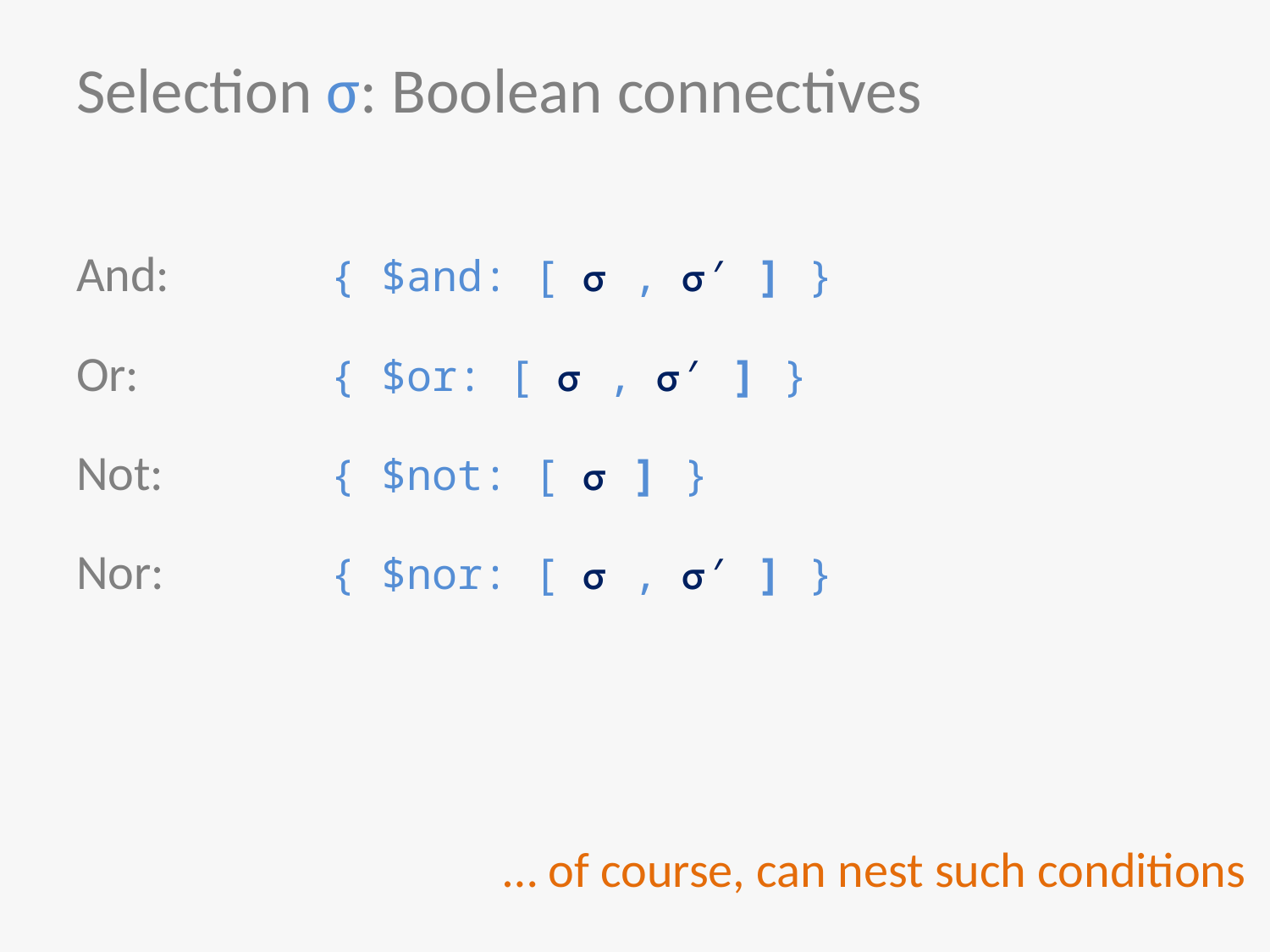

# Selection σ: Boolean connectives
And: 		{ $and: [ σ , σ′ ] }
Or: 		{ $or: [ σ , σ′ ] }
Not: 		{ $not: [ σ ] }
Nor: 		{ $nor: [ σ , σ′ ] }
… of course, can nest such conditions